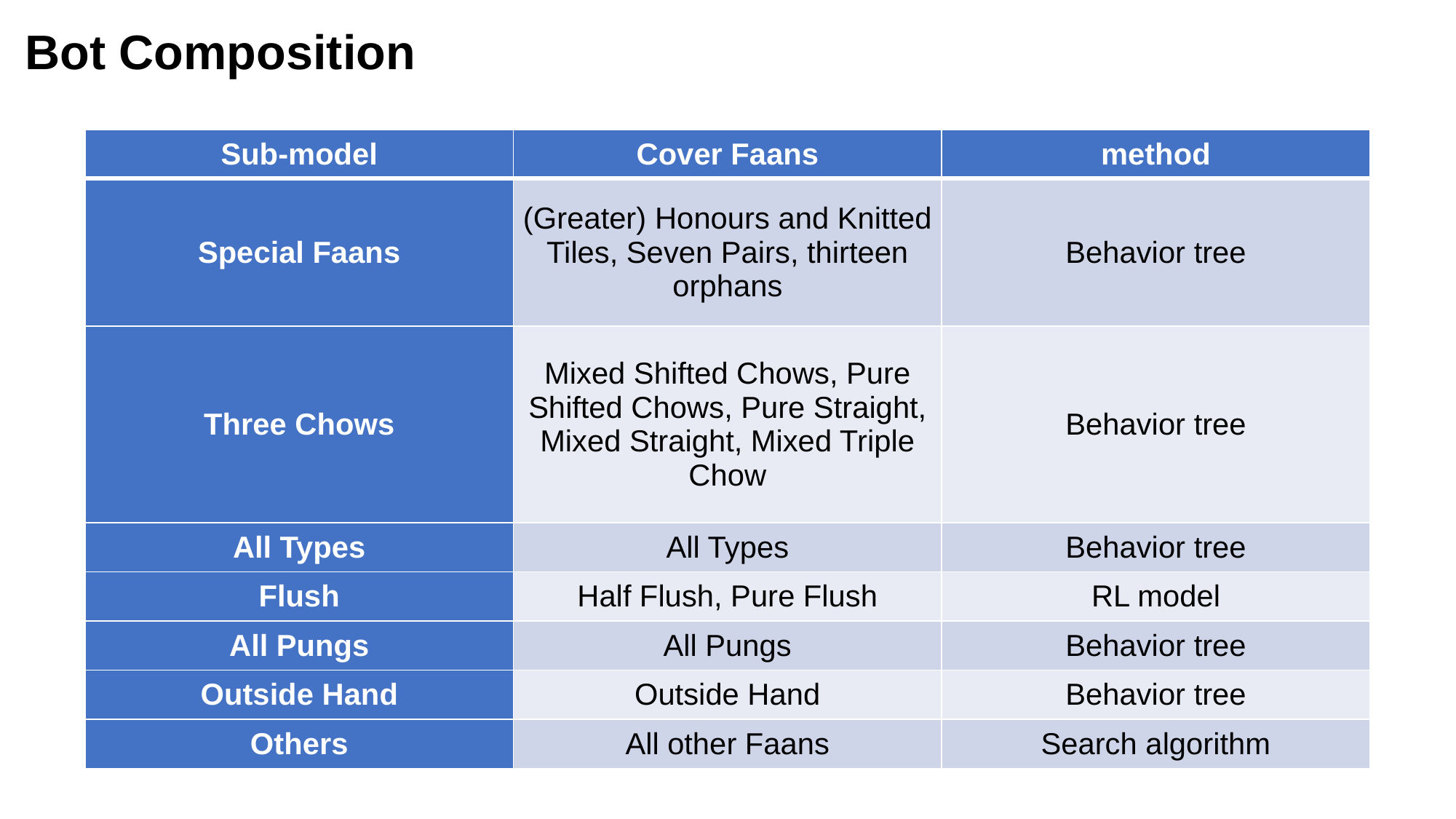

# Bot Composition
| Sub-model | Cover Faans | method |
| --- | --- | --- |
| Special Faans | (Greater) Honours and Knitted Tiles, Seven Pairs, thirteen orphans | Behavior tree |
| Three Chows | Mixed Shifted Chows, Pure Shifted Chows, Pure Straight, Mixed Straight, Mixed Triple Chow | Behavior tree |
| All Types | All Types | Behavior tree |
| Flush | Half Flush, Pure Flush | RL model |
| All Pungs | All Pungs | Behavior tree |
| Outside Hand | Outside Hand | Behavior tree |
| Others | All other Faans | Search algorithm |